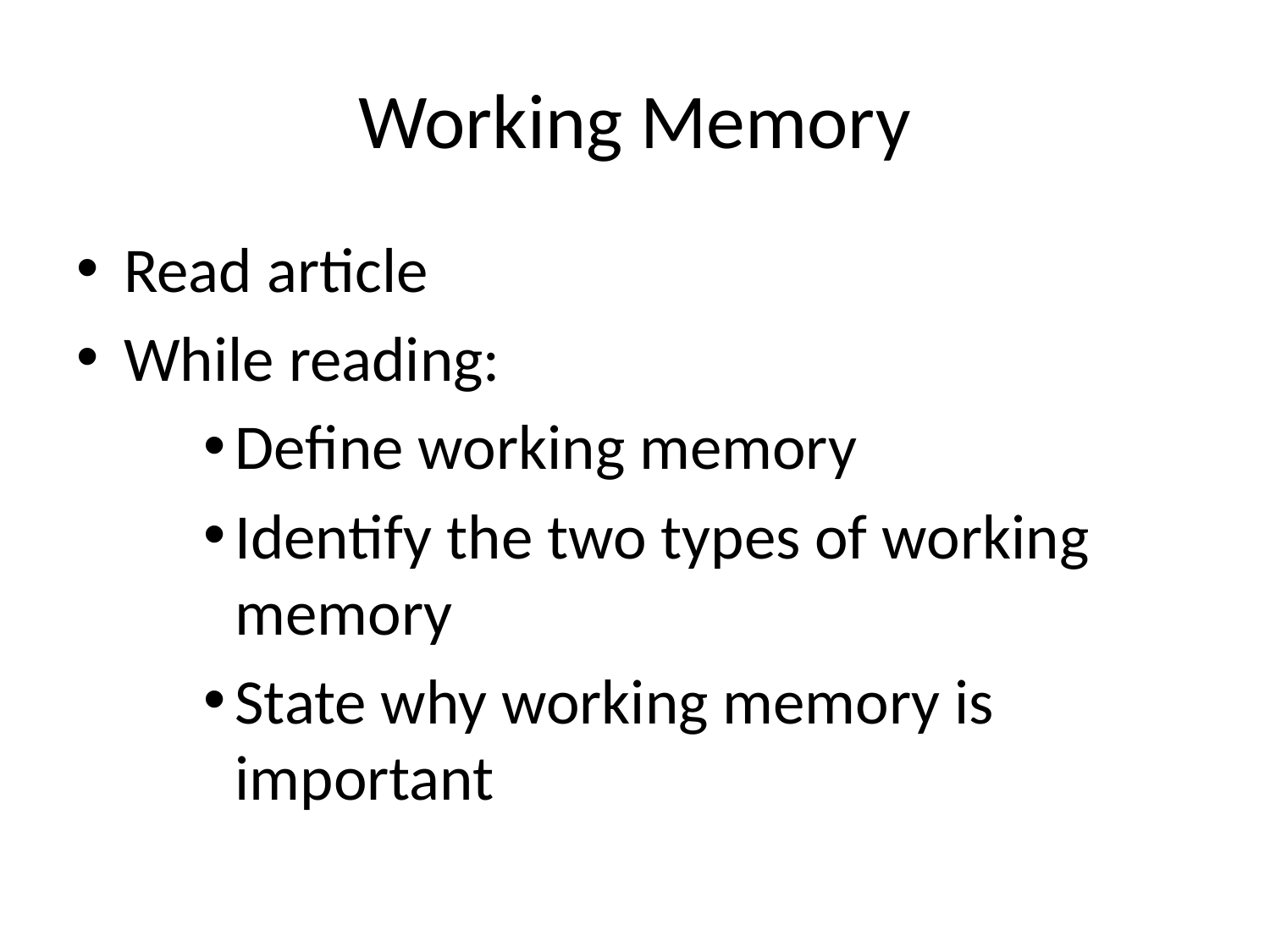

# Working Memory
Read article
While reading:
Define working memory
Identify the two types of working memory
State why working memory is important